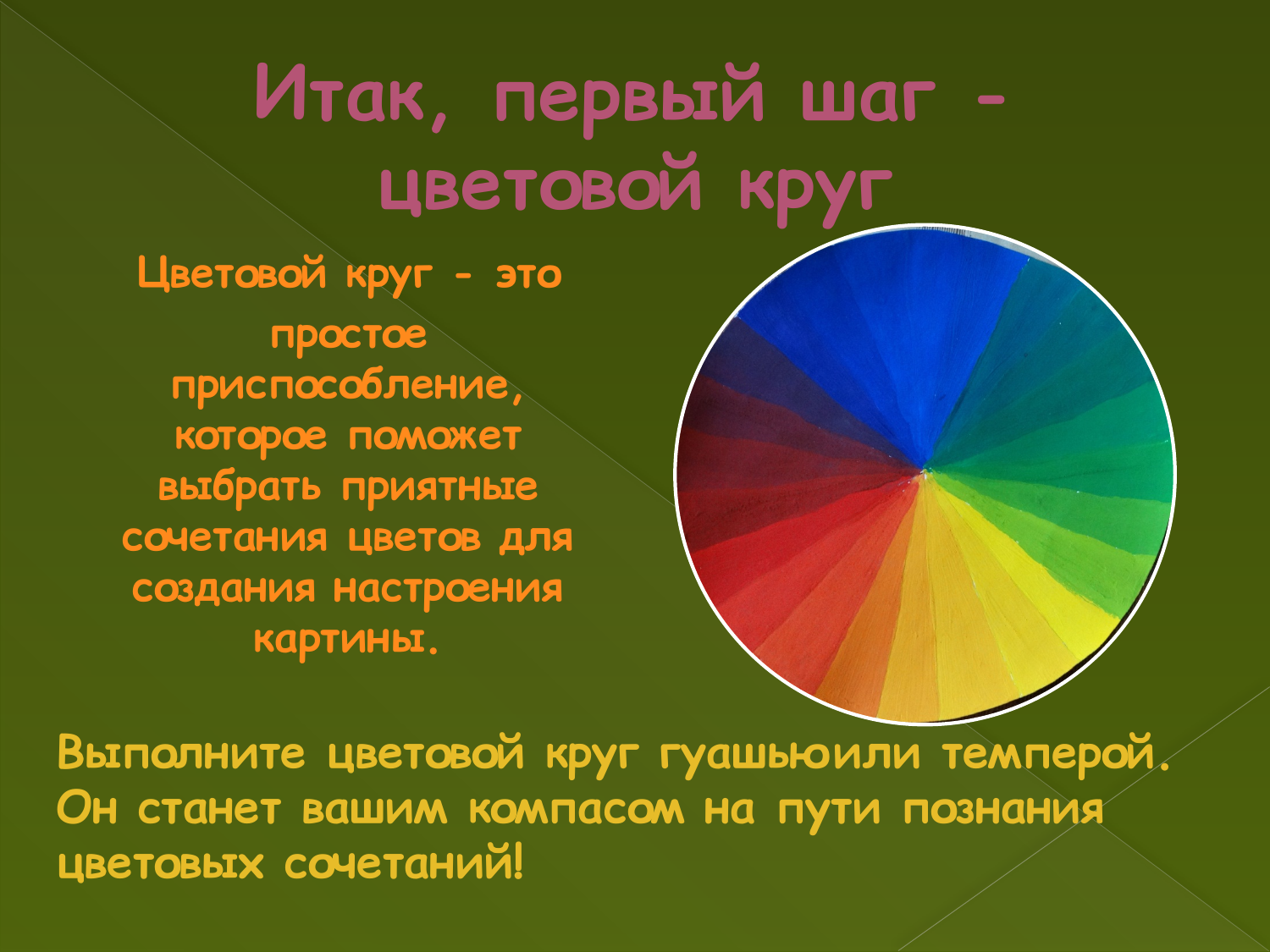

# Итак, первый шаг - цветовой круг
Цветовой круг - это
простое приспособление, которое поможет выбрать приятные сочетания цветов для создания настроения картины.
Выполните цветовой круг гуашью или темперой. Он станет вашим компасом на пути познания цветовых сочетаний!